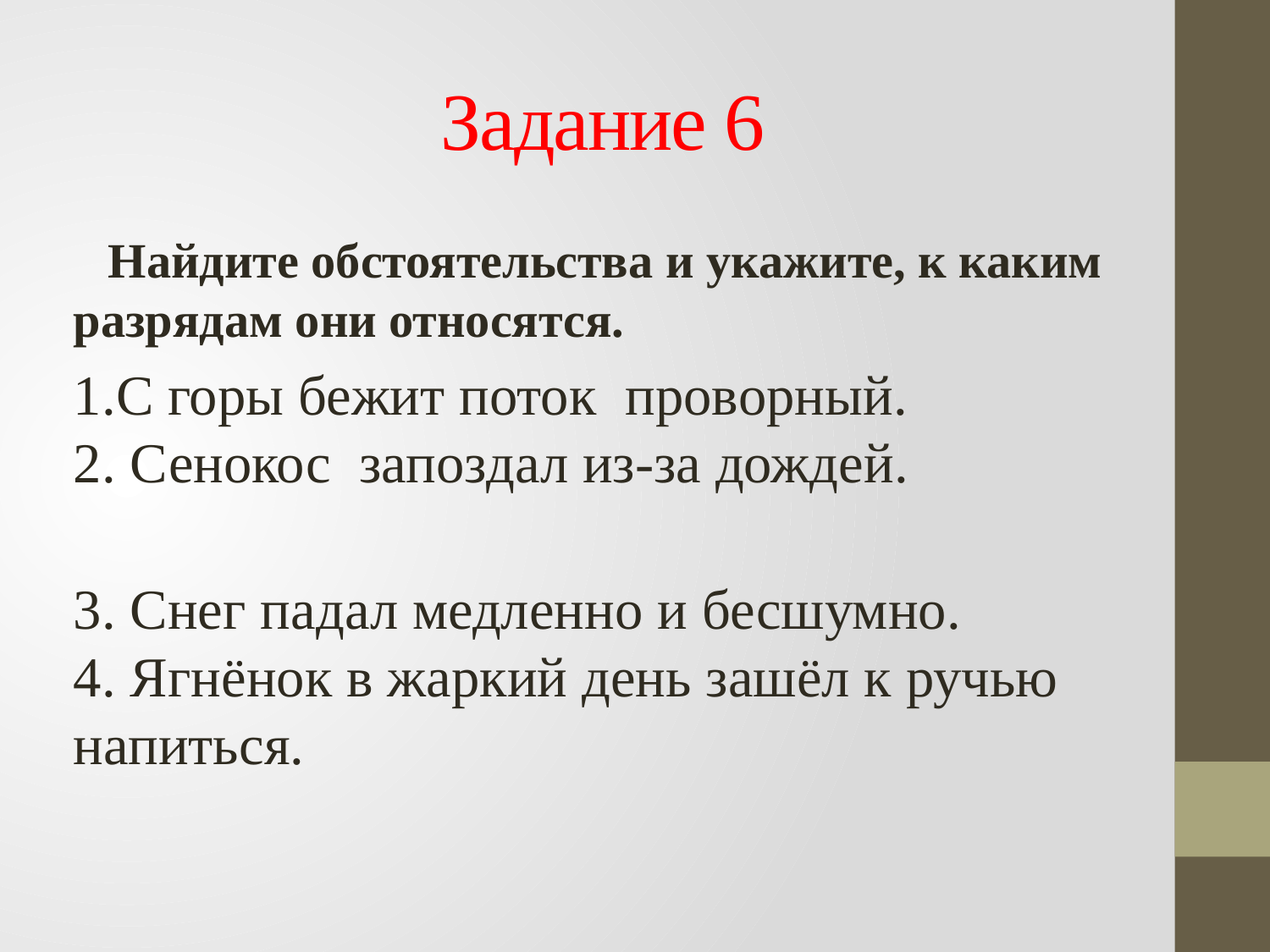

# Задание 6

    Найдите обстоятельства и укажите, к каким разрядам они относятся.
1.С горы бежит поток  проворный.
2. Сенокос  запоздал из-за дождей.
3. Снег падал медленно и бесшумно.
4. Ягнёнок в жаркий день зашёл к ручью напиться.